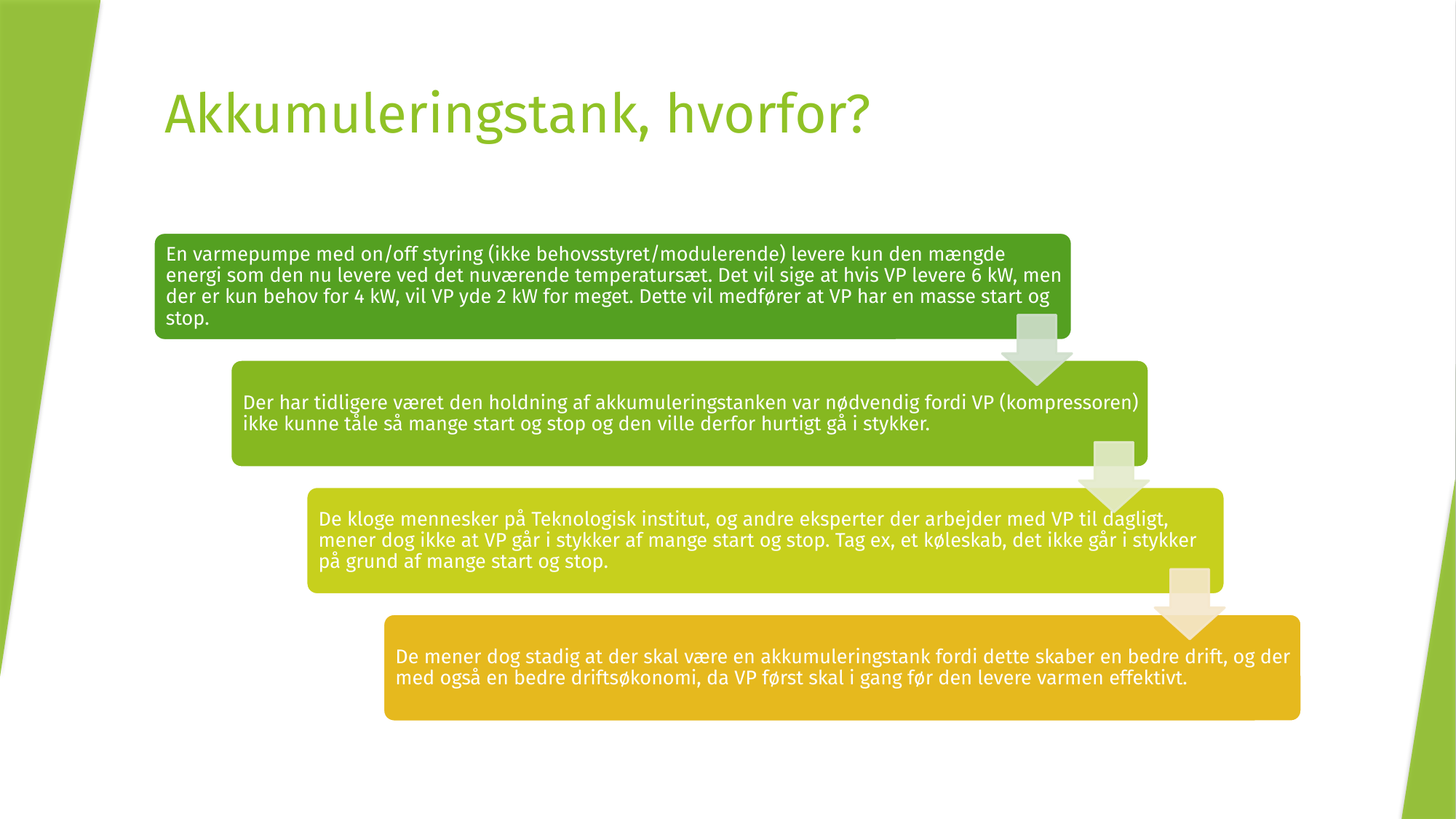

# Akkumuleringstank, hvorfor?
En varmepumpe med on/off styring (ikke behovsstyret/modulerende) levere kun den mængde energi som den nu levere ved det nuværende temperatursæt. Det vil sige at hvis VP levere 6 kW, men der er kun behov for 4 kW, vil VP yde 2 kW for meget. Dette vil medfører at VP har en masse start og stop.
Der har tidligere været den holdning af akkumuleringstanken var nødvendig fordi VP (kompressoren) ikke kunne tåle så mange start og stop og den ville derfor hurtigt gå i stykker.
De kloge mennesker på Teknologisk institut, og andre eksperter der arbejder med VP til dagligt, mener dog ikke at VP går i stykker af mange start og stop. Tag ex, et køleskab, det ikke går i stykker på grund af mange start og stop.
De mener dog stadig at der skal være en akkumuleringstank fordi dette skaber en bedre drift, og der med også en bedre driftsøkonomi, da VP først skal i gang før den levere varmen effektivt.